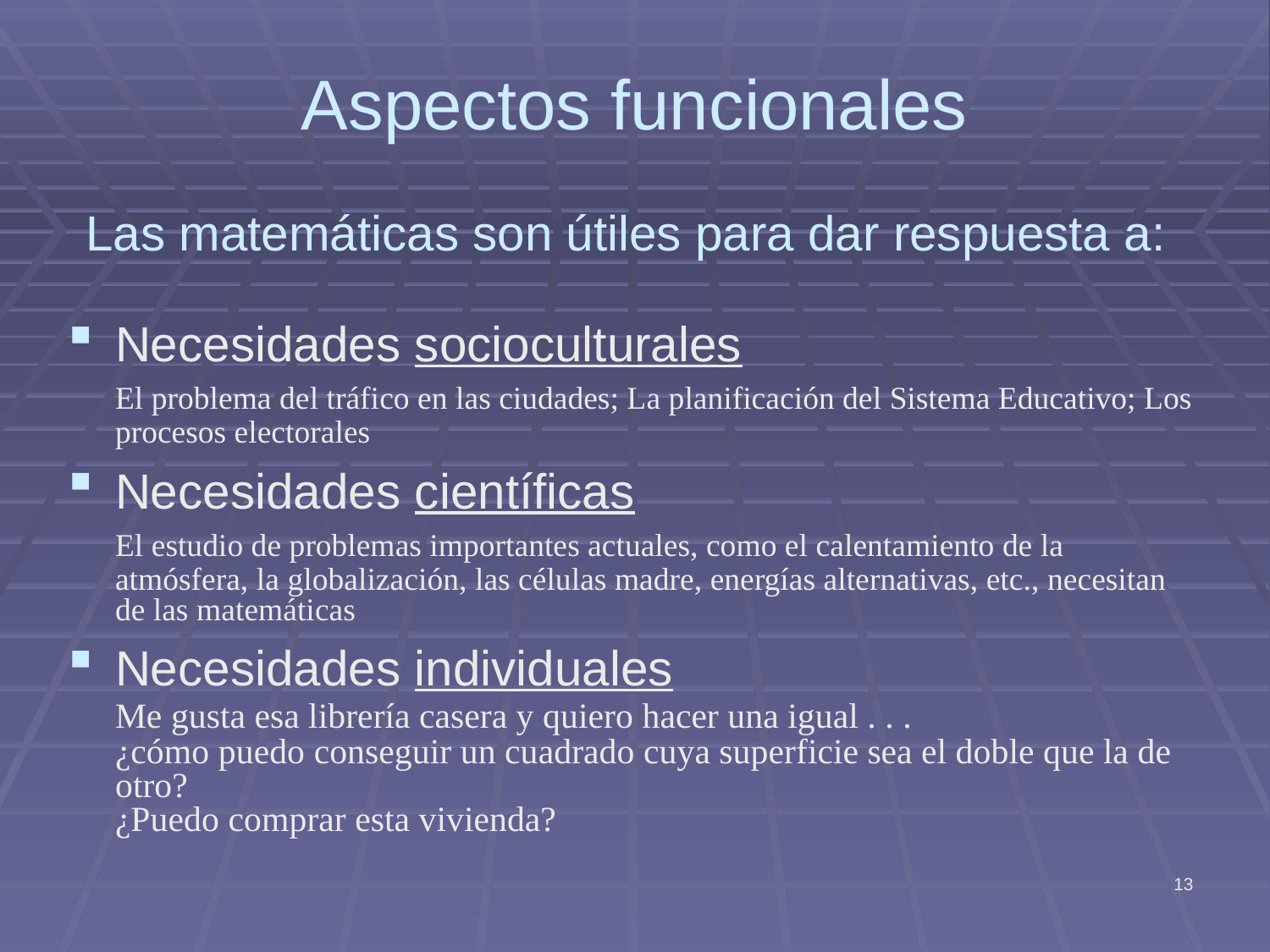

Aspectos funcionales
# Las matemáticas son útiles para dar respuesta a:
Necesidades socioculturales
	El problema del tráfico en las ciudades; La planificación del Sistema Educativo; Los procesos electorales
Necesidades científicas
	El estudio de problemas importantes actuales, como el calentamiento de la atmósfera, la globalización, las células madre, energías alternativas, etc., necesitan de las matemáticas
Necesidades individuales
	Me gusta esa librería casera y quiero hacer una igual . . .
	¿cómo puedo conseguir un cuadrado cuya superficie sea el doble que la de otro?
	¿Puedo comprar esta vivienda?
13